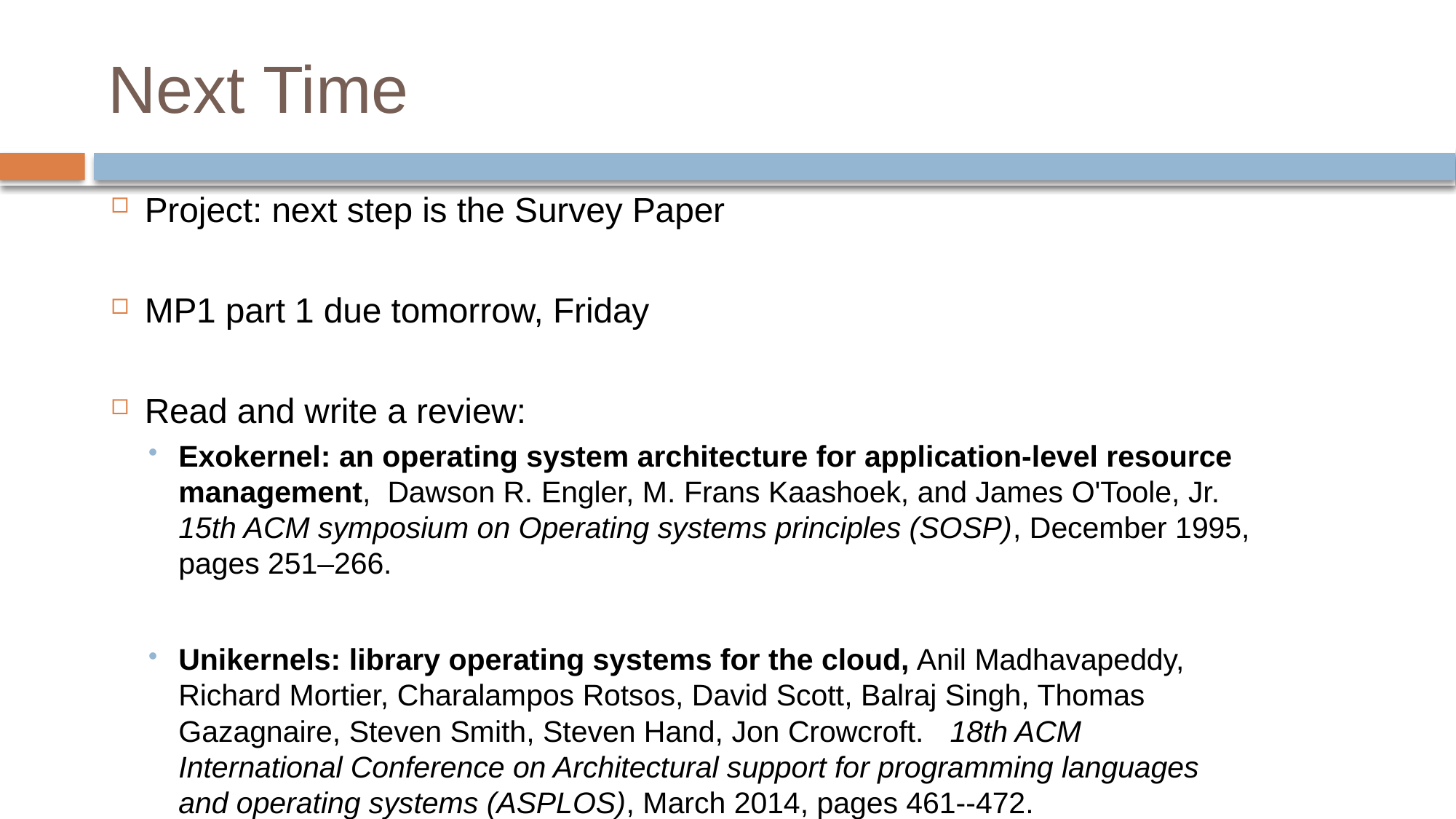

# Next Time
Project: next step is the Survey Paper

MP1 part 1 due tomorrow, Friday

Read and write a review:
Exokernel: an operating system architecture for application-level resource management,  Dawson R. Engler, M. Frans Kaashoek, and James O'Toole, Jr.  15th ACM symposium on Operating systems principles (SOSP), December 1995, pages 251–266.

Unikernels: library operating systems for the cloud, Anil Madhavapeddy, Richard Mortier, Charalampos Rotsos, David Scott, Balraj Singh, Thomas Gazagnaire, Steven Smith, Steven Hand, Jon Crowcroft.   18th ACM International Conference on Architectural support for programming languages and operating systems (ASPLOS), March 2014, pages 461--472.